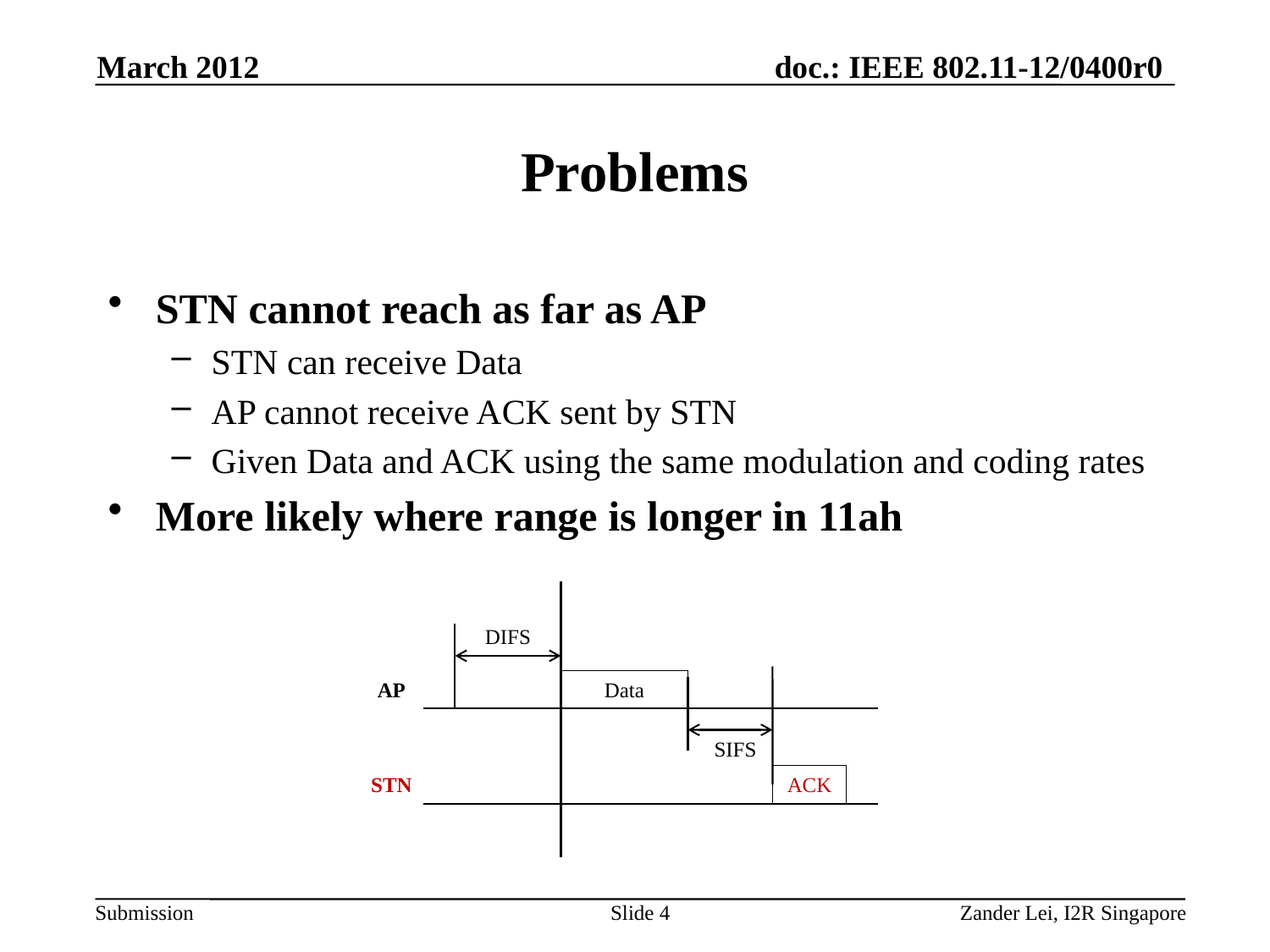

March 2012
# Problems
STN cannot reach as far as AP
STN can receive Data
AP cannot receive ACK sent by STN
Given Data and ACK using the same modulation and coding rates
More likely where range is longer in 11ah

DIFS
AP
Data
SIFS
STN
ACK
Slide 4
Zander Lei, I2R Singapore